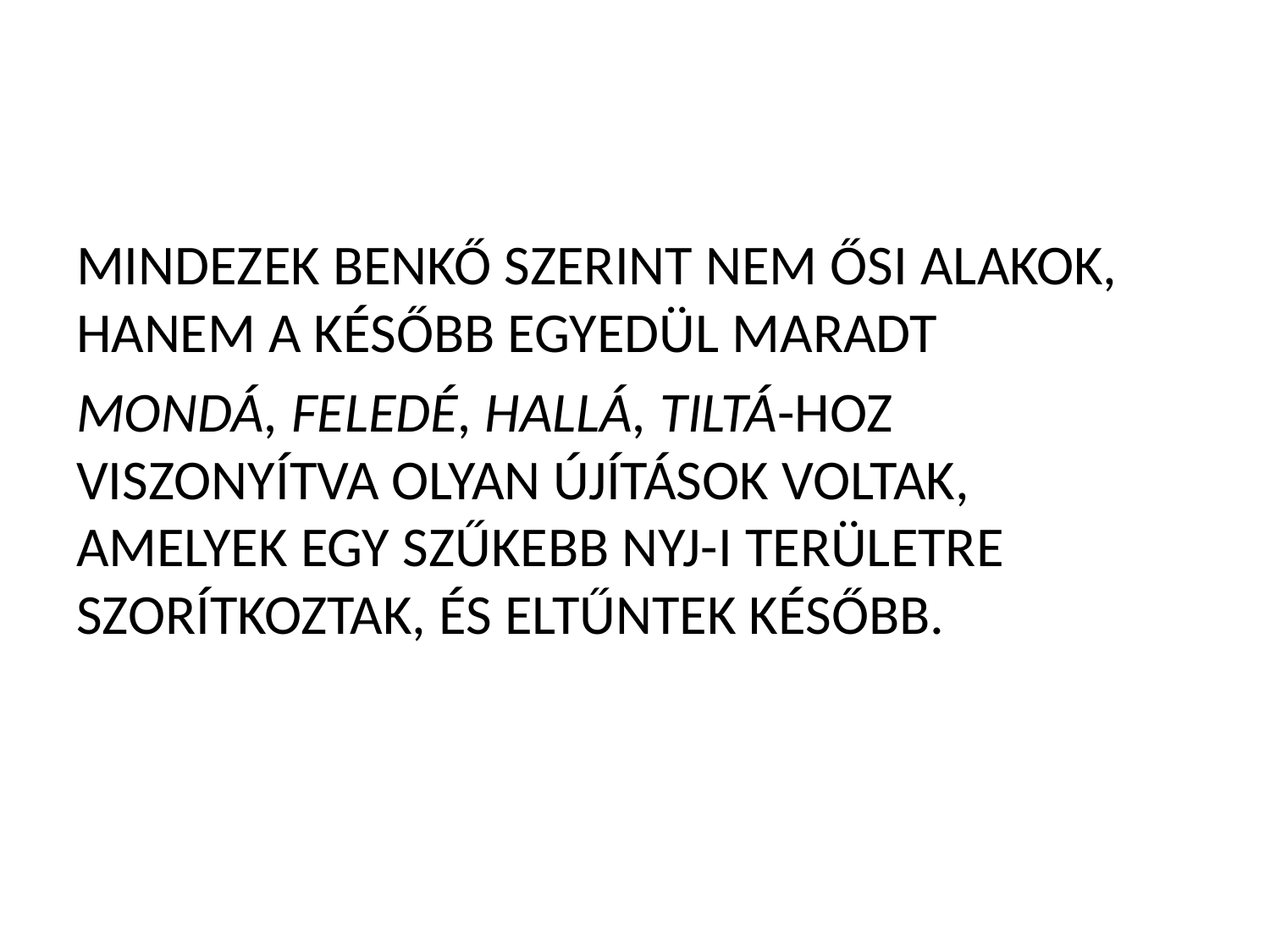

#
MINDEZEK BENKŐ SZERINT NEM ŐSI ALAKOK, HANEM A KÉSŐBB EGYEDÜL MARADT
MONDÁ, FELEDÉ, HALLÁ, TILTÁ-HOZ VISZONYÍTVA OLYAN ÚJÍTÁSOK VOLTAK, AMELYEK EGY SZŰKEBB NYJ-I TERÜLETRE SZORÍTKOZTAK, ÉS ELTŰNTEK KÉSŐBB.